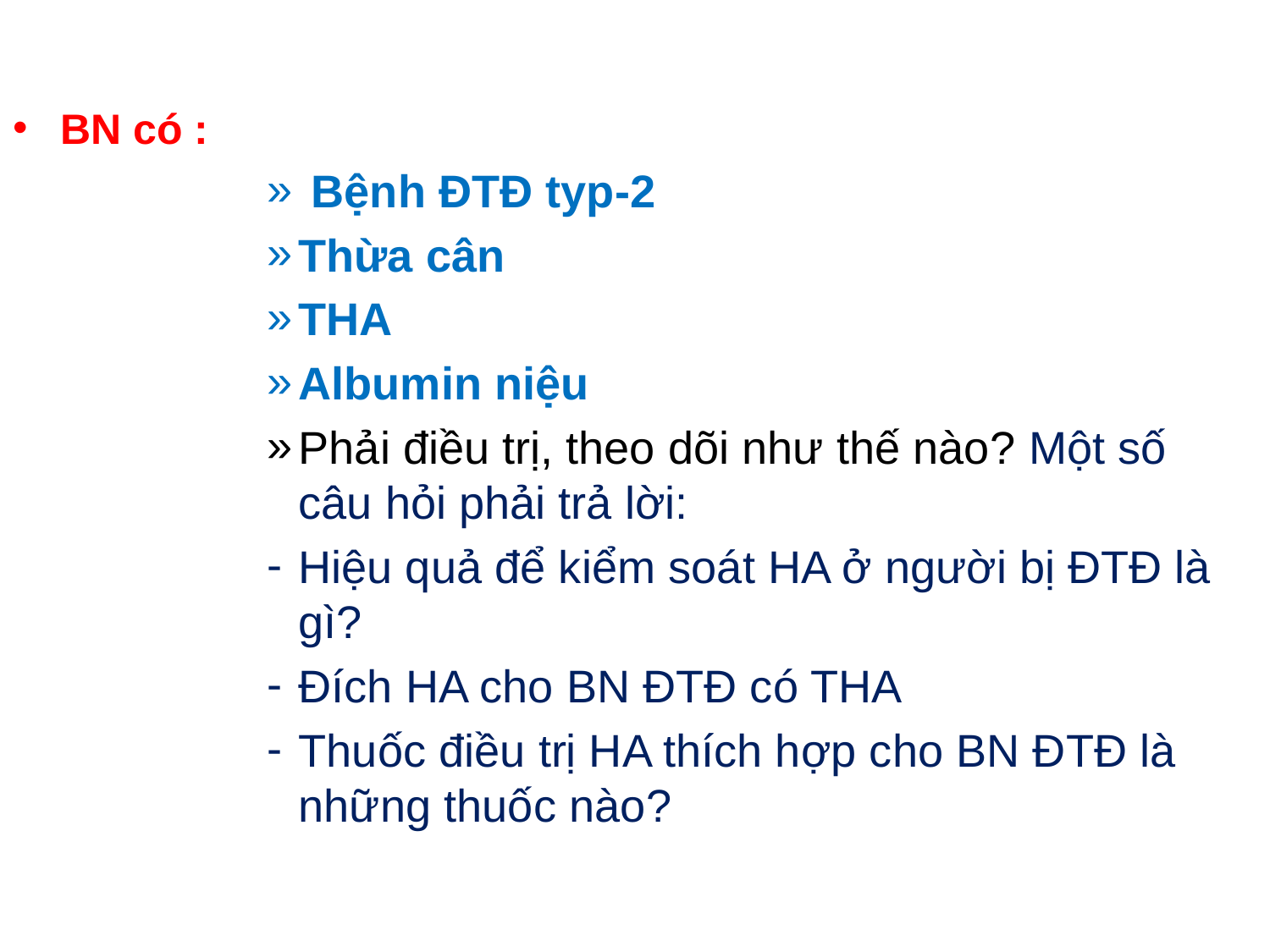

BN có :
 Bệnh ĐTĐ typ-2
Thừa cân
THA
Albumin niệu
Phải điều trị, theo dõi như thế nào? Một số câu hỏi phải trả lời:
Hiệu quả để kiểm soát HA ở người bị ĐTĐ là gì?
Đích HA cho BN ĐTĐ có THA
Thuốc điều trị HA thích hợp cho BN ĐTĐ là những thuốc nào?